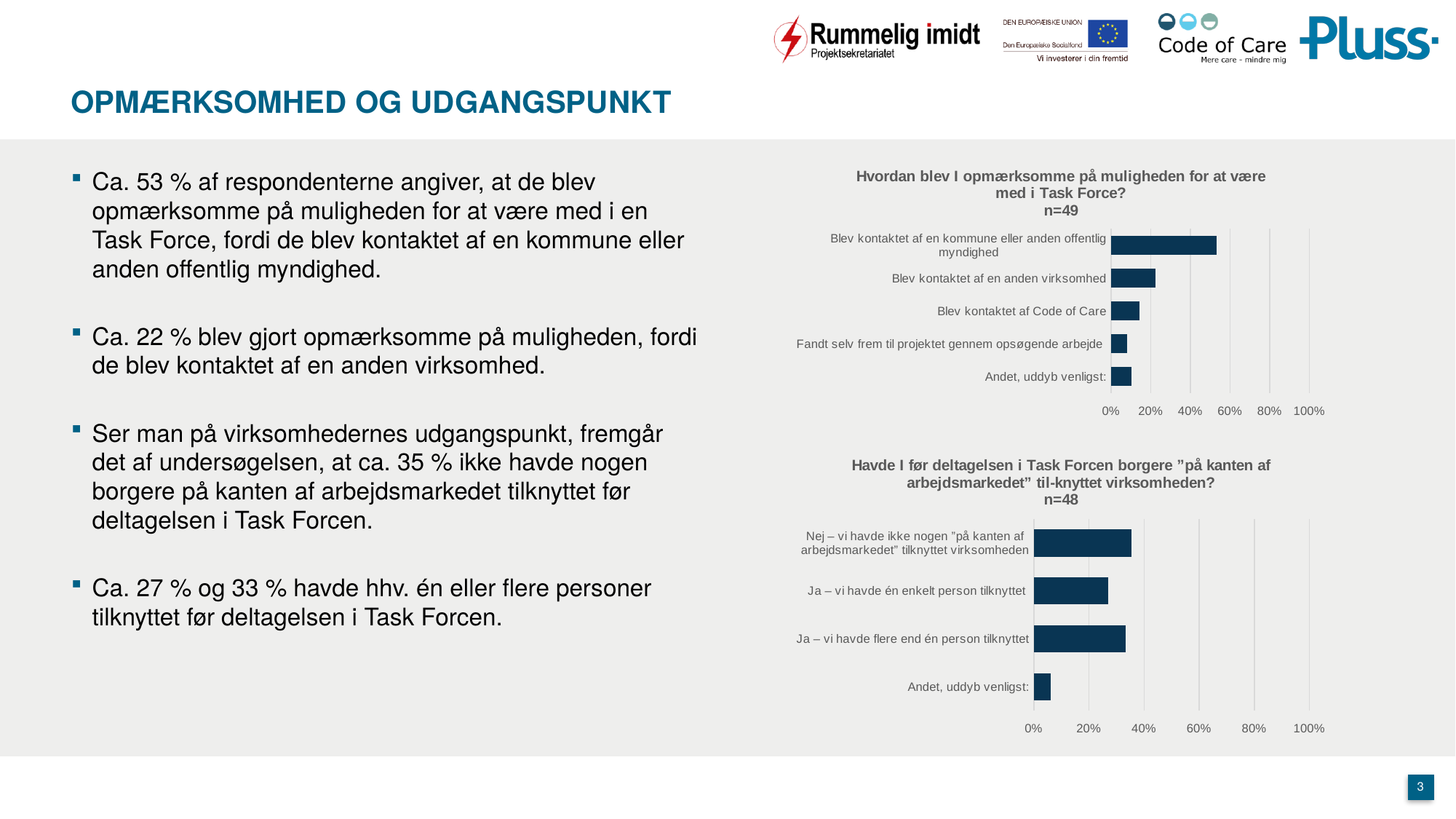

# Opmærksomhed og udgangspunkt

### Chart: Hvordan blev I opmærksomme på muligheden for at være med i Task Force?
n=49

| Category |  |
|---|---|
| Blev kontaktet af en kommune eller anden offentlig myndighed | 0.5306122448979592 |
| Blev kontaktet af en anden virksomhed | 0.22448979591836735 |
| Blev kontaktet af Code of Care | 0.14285714285714285 |
| Fandt selv frem til projektet gennem opsøgende arbejde  | 0.08163265306122448 |
| Andet, uddyb venligst: | 0.10204081632653061 |
Ca. 53 % af respondenterne angiver, at de blev opmærksomme på muligheden for at være med i en Task Force, fordi de blev kontaktet af en kommune eller anden offentlig myndighed.

Ca. 22 % blev gjort opmærksomme på muligheden, fordi de blev kontaktet af en anden virksomhed.

Ser man på virksomhedernes udgangspunkt, fremgår det af undersøgelsen, at ca. 35 % ikke havde nogen borgere på kanten af arbejdsmarkedet tilknyttet før deltagelsen i Task Forcen.

Ca. 27 % og 33 % havde hhv. én eller flere personer tilknyttet før deltagelsen i Task Forcen.

### Chart: Havde I før deltagelsen i Task Forcen borgere ”på kanten af arbejdsmarkedet” til-knyttet virksomheden?
n=48

| Category |  |
|---|---|
| Nej – vi havde ikke nogen ”på kanten af arbejdsmarkedet” tilknyttet virksomheden | 0.3541666666666667 |
| Ja – vi havde én enkelt person tilknyttet  | 0.2708333333333333 |
| Ja – vi havde flere end én person tilknyttet | 0.3333333333333333 |
| Andet, uddyb venligst: | 0.0625 |
3